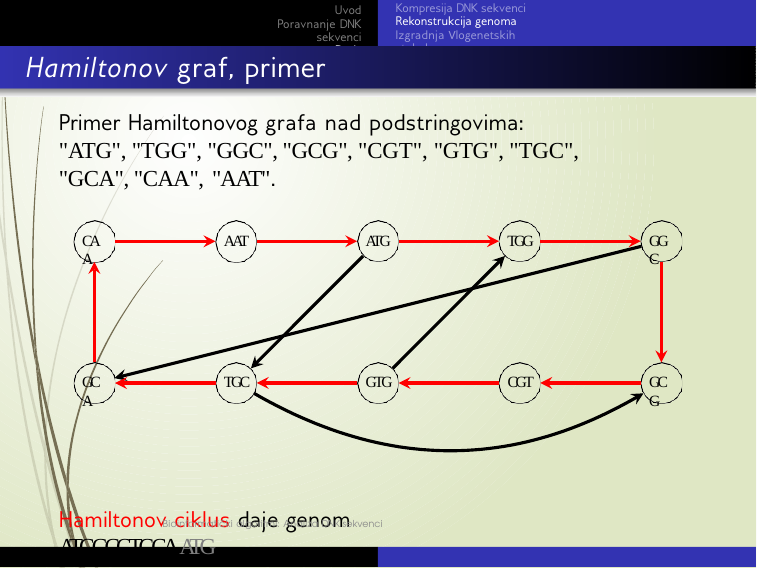

Uvod  Poravnanje DNK sekvenci
Dodatni algoritmi
Kompresija DNK sekvenci  Rekonstrukcija genoma  Izgradnja Vlogenetskih stabala
Hamiltonov graf, primer
Primer Hamiltonovog grafa nad podstringovima:
"ATG", "TGG", "GGC", "GCG", "CGT", "GTG", "TGC",  "GCA", "CAA", "AAT".

ATG
TGG
GGC
CAA
AAT

GCG
CGT
GTG
TGC
GCA
Hamiltonov ciklus daje genom ATGGCGTGCAATG.
Bioinformatički algoritmi: Analiza DNK sekvenci